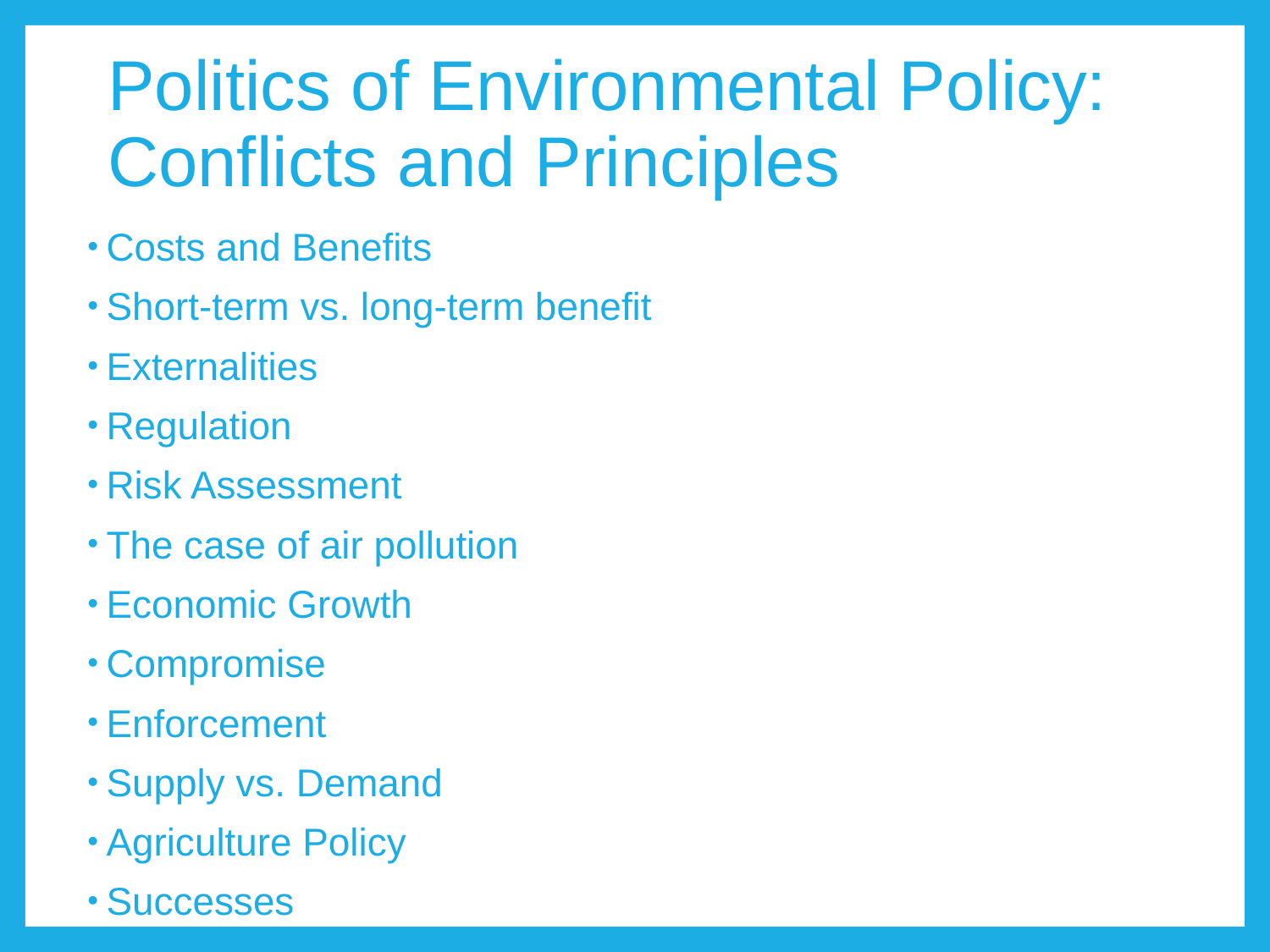

# Politics of Environmental Policy: Conflicts and Principles
Costs and Benefits
Short-term vs. long-term benefit
Externalities
Regulation
Risk Assessment
The case of air pollution
Economic Growth
Compromise
Enforcement
Supply vs. Demand
Agriculture Policy
Successes